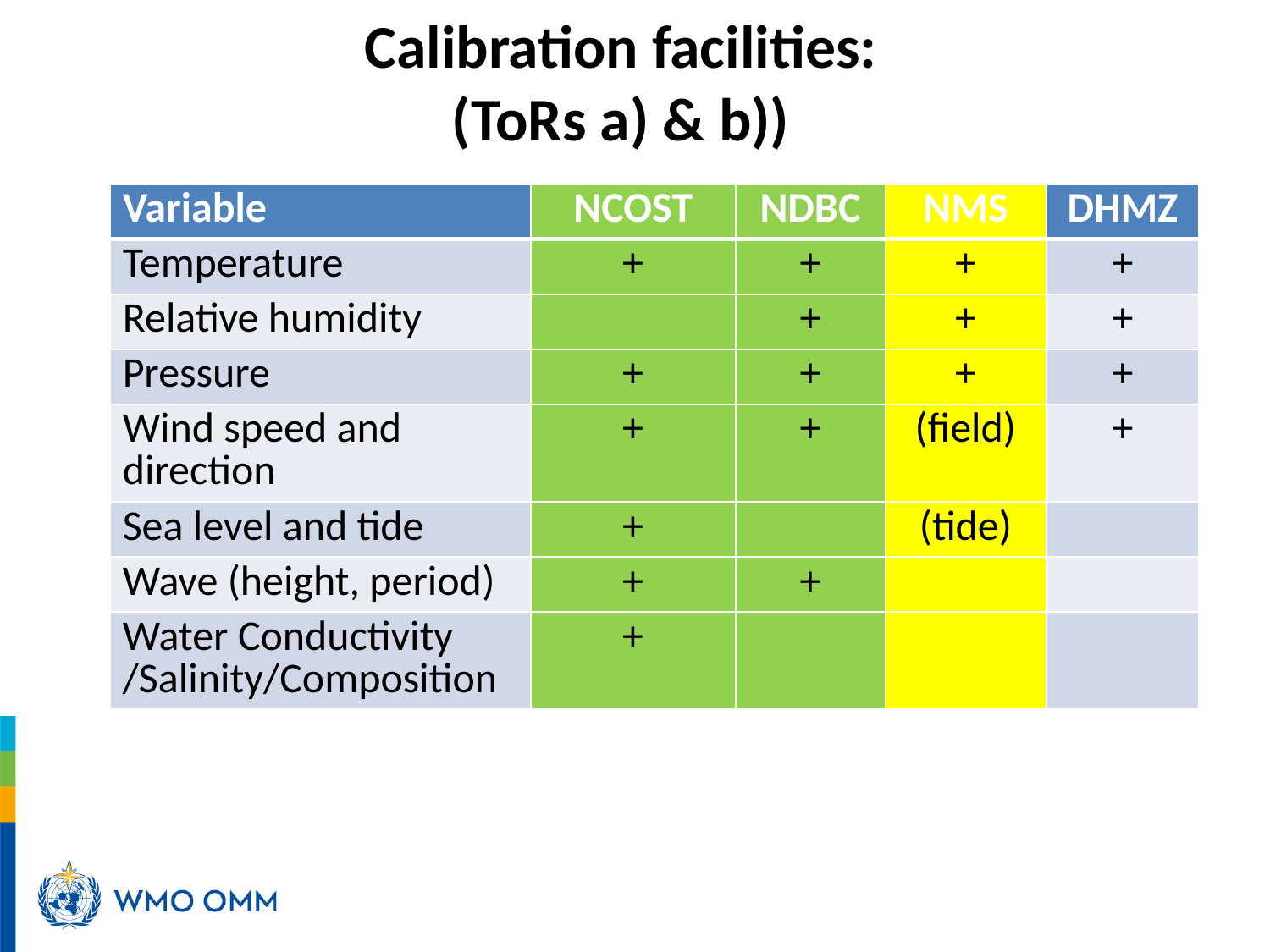

# Calibration facilities: (ToRs a) & b))
| Variable | NCOST | NDBC | NMS | DHMZ |
| --- | --- | --- | --- | --- |
| Temperature | + | + | + | + |
| Relative humidity |  | + | + | + |
| Pressure | + | + | + | + |
| Wind speed and direction | + | + | (field) | + |
| Sea level and tide | + |  | (tide) |  |
| Wave (height, period) | + | + |  |  |
| Water Conductivity /Salinity/Composition | + |  |  |  |